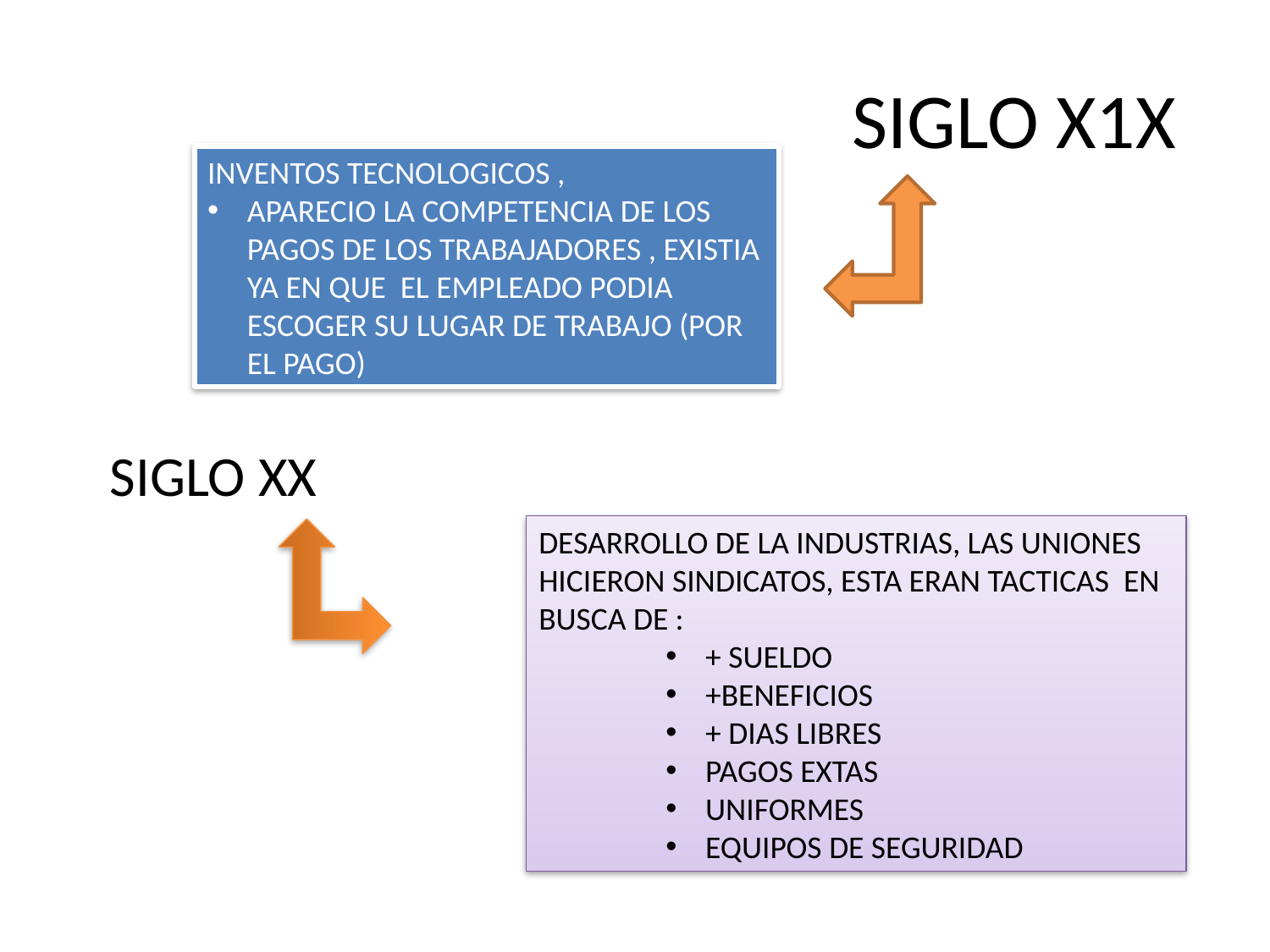

# SIGLO X1X
INVENTOS TECNOLOGICOS ,
APARECIO LA COMPETENCIA DE LOS PAGOS DE LOS TRABAJADORES , EXISTIA YA EN QUE  EL EMPLEADO PODIA ESCOGER SU LUGAR DE TRABAJO (POR EL PAGO)

SIGLO XX

DESARROLLO DE LA INDUSTRIAS, LAS UNIONES HICIERON SINDICATOS, ESTA ERAN TACTICAS  EN BUSCA DE :
+ SUELDO
+BENEFICIOS
+ DIAS LIBRES
PAGOS EXTAS
UNIFORMES
EQUIPOS DE SEGURIDAD